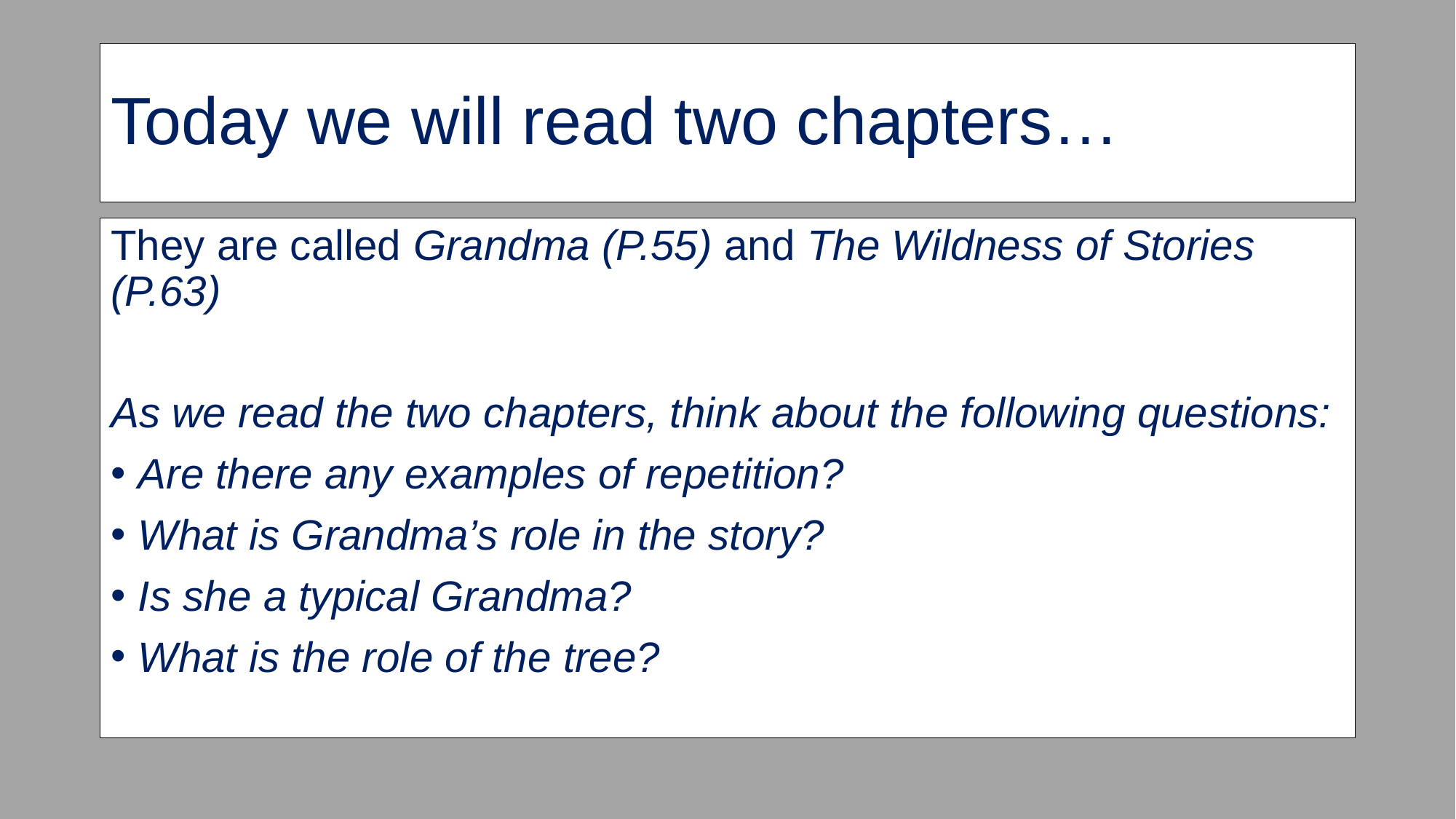

# Today we will read two chapters…
They are called Grandma (P.55) and The Wildness of Stories (P.63)

As we read the two chapters, think about the following questions:
Are there any examples of repetition?
What is Grandma’s role in the story?
Is she a typical Grandma?
What is the role of the tree?